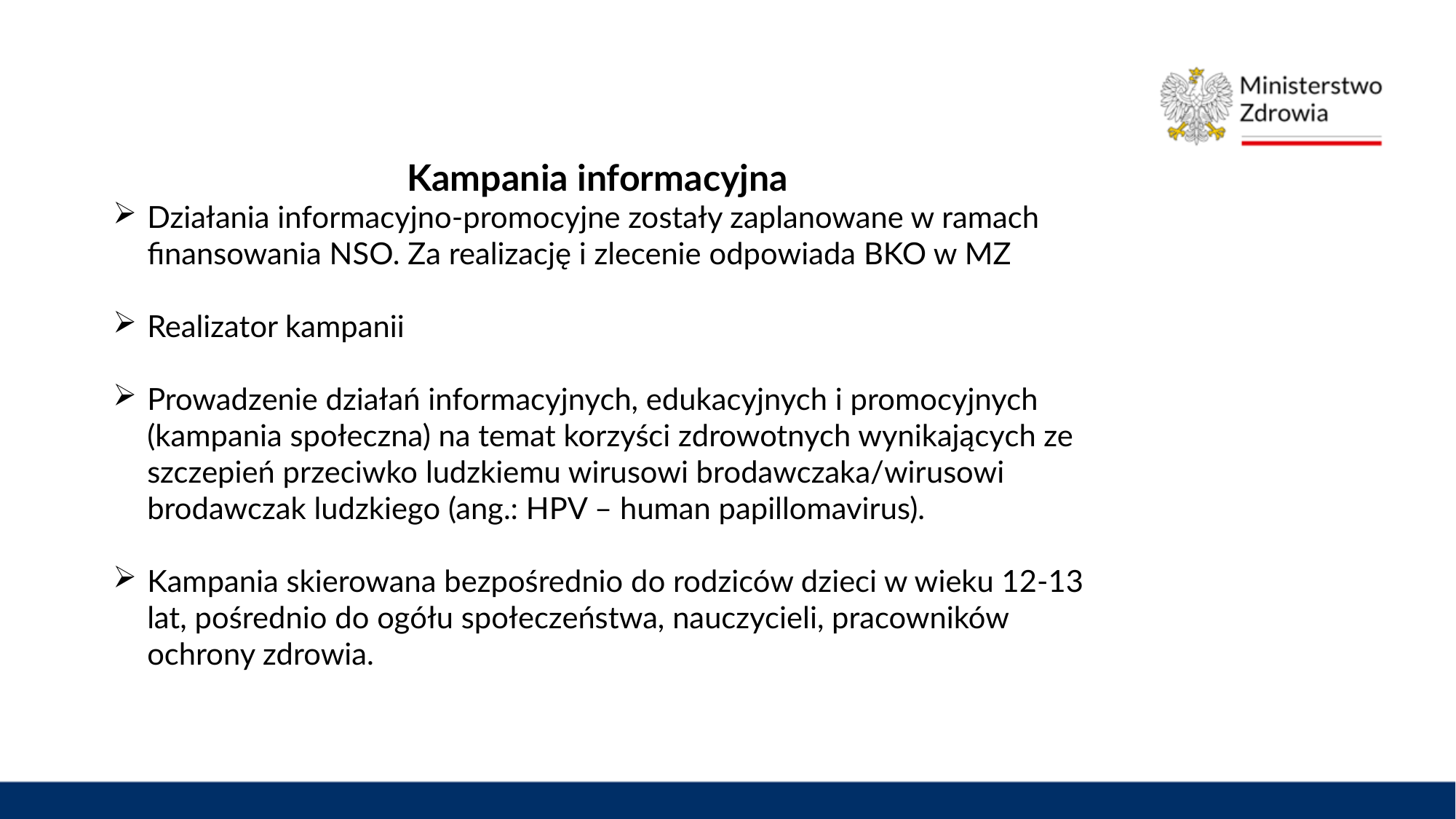

Kampania informacyjna
Działania informacyjno-promocyjne zostały zaplanowane w ramach finansowania NSO. Za realizację i zlecenie odpowiada BKO w MZ

Realizator kampanii

Prowadzenie działań informacyjnych, edukacyjnych i promocyjnych (kampania społeczna) na temat korzyści zdrowotnych wynikających ze szczepień przeciwko ludzkiemu wirusowi brodawczaka/wirusowi brodawczak ludzkiego (ang.: HPV – human papillomavirus).

Kampania skierowana bezpośrednio do rodziców dzieci w wieku 12-13 lat, pośrednio do ogółu społeczeństwa, nauczycieli, pracowników ochrony zdrowia.